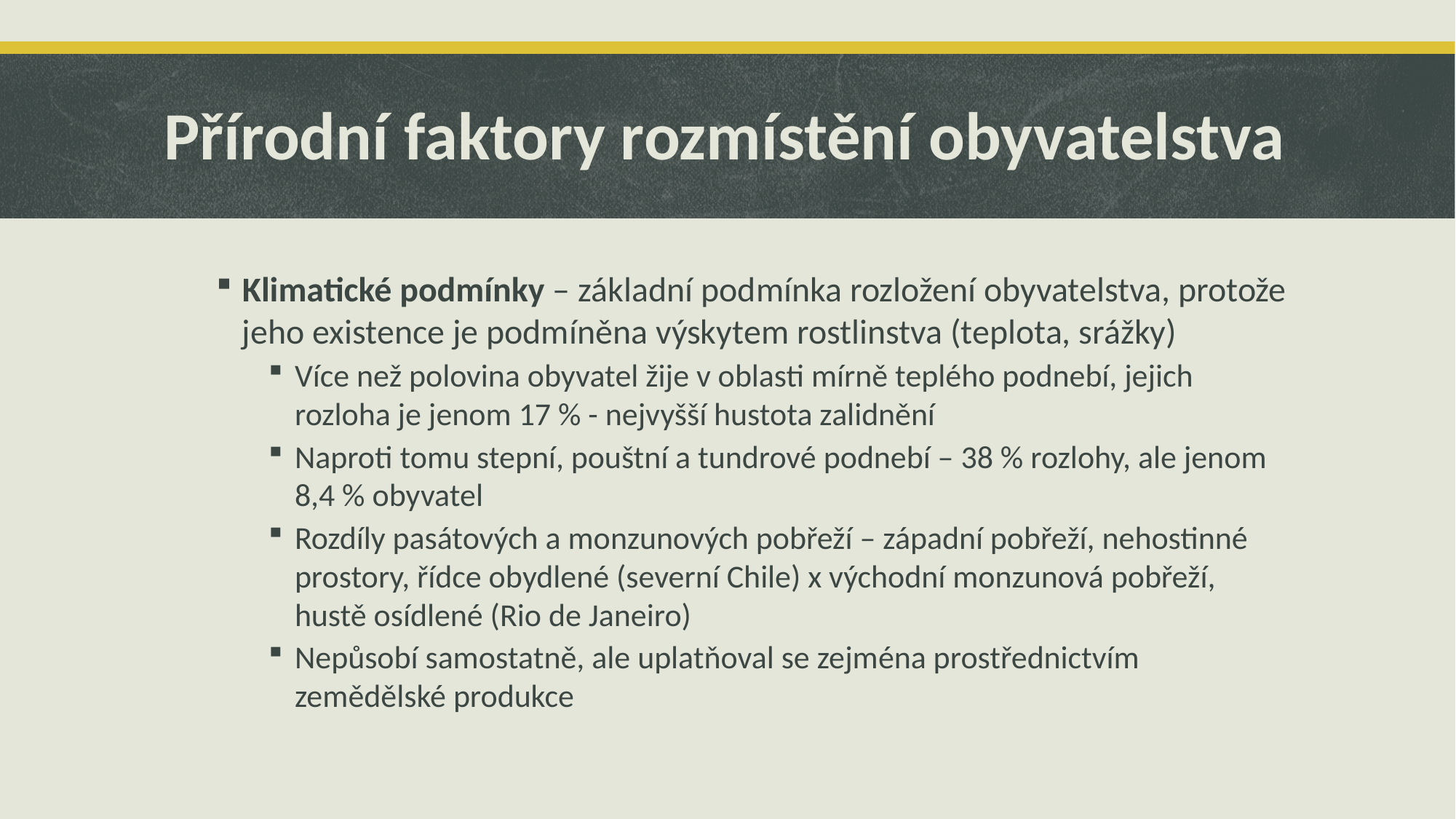

# Přírodní faktory rozmístění obyvatelstva
Klimatické podmínky – základní podmínka rozložení obyvatelstva, protože jeho existence je podmíněna výskytem rostlinstva (teplota, srážky)
Více než polovina obyvatel žije v oblasti mírně teplého podnebí, jejich rozloha je jenom 17 % - nejvyšší hustota zalidnění
Naproti tomu stepní, pouštní a tundrové podnebí – 38 % rozlohy, ale jenom 8,4 % obyvatel
Rozdíly pasátových a monzunových pobřeží – západní pobřeží, nehostinné prostory, řídce obydlené (severní Chile) x východní monzunová pobřeží, hustě osídlené (Rio de Janeiro)
Nepůsobí samostatně, ale uplatňoval se zejména prostřednictvím zemědělské produkce